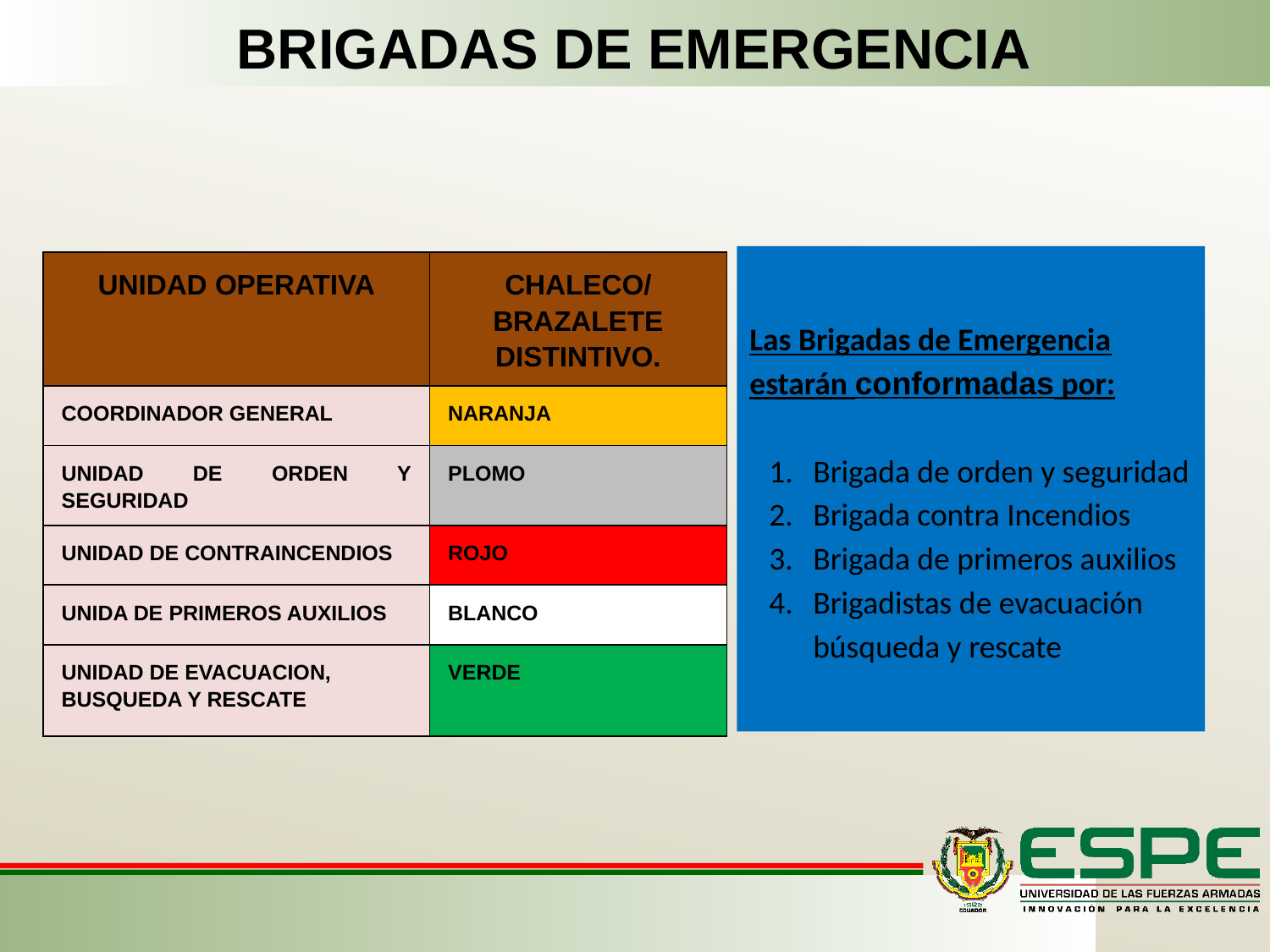

# BRIGADAS DE EMERGENCIA
Las Brigadas de Emergencia estarán conformadas por:

Brigada de orden y seguridad
Brigada contra Incendios
Brigada de primeros auxilios
Brigadistas de evacuación búsqueda y rescate
| UNIDAD OPERATIVA | CHALECO/BRAZALETE DISTINTIVO. |
| --- | --- |
| COORDINADOR GENERAL | NARANJA |
| UNIDAD DE ORDEN Y SEGURIDAD | PLOMO |
| UNIDAD DE CONTRAINCENDIOS | ROJO |
| UNIDA DE PRIMEROS AUXILIOS | BLANCO |
| UNIDAD DE EVACUACION, BUSQUEDA Y RESCATE | VERDE |